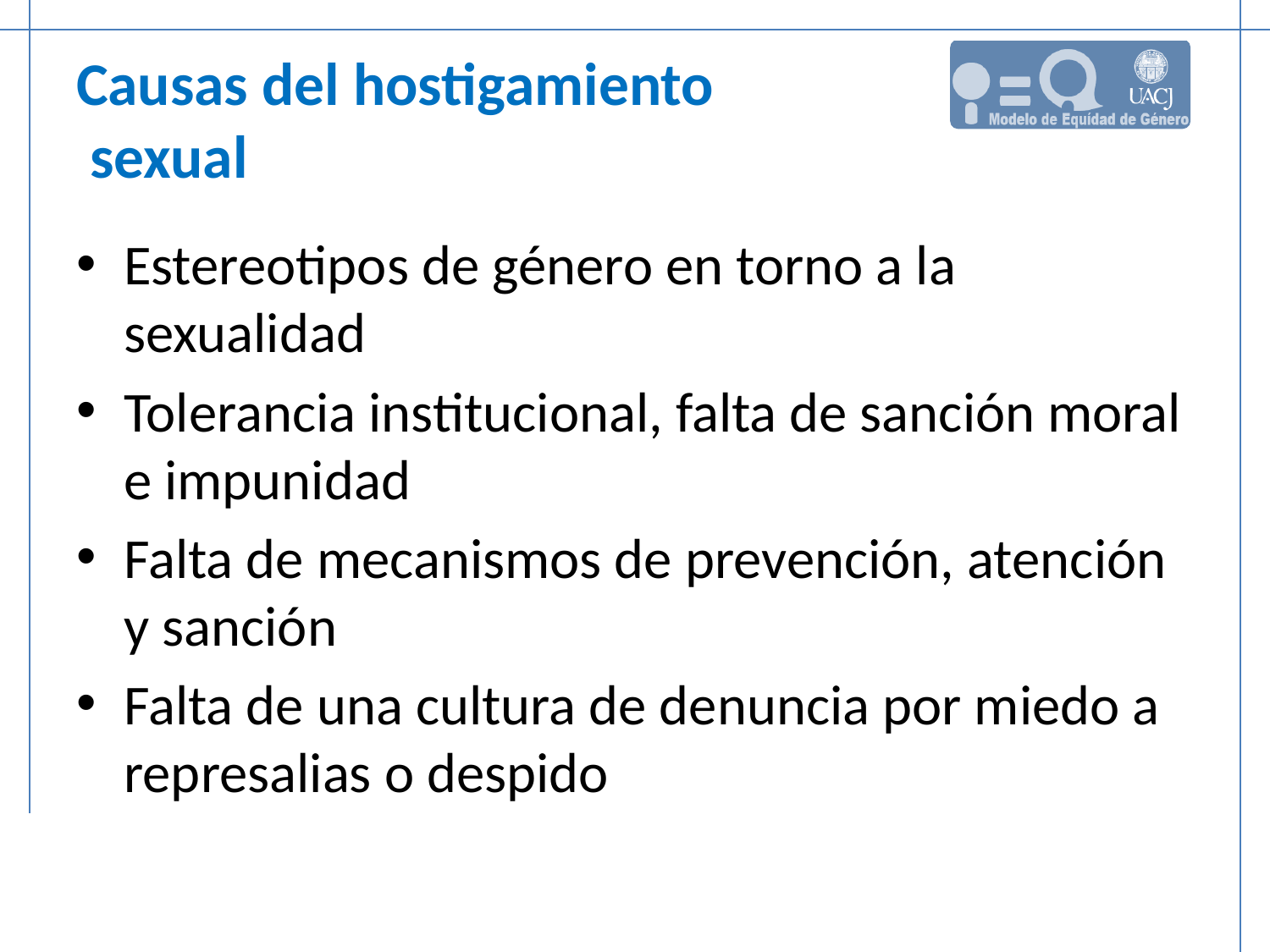

# Causas del hostigamiento sexual
Estereotipos de género en torno a la sexualidad
Tolerancia institucional, falta de sanción moral e impunidad
Falta de mecanismos de prevención, atención y sanción
Falta de una cultura de denuncia por miedo a represalias o despido